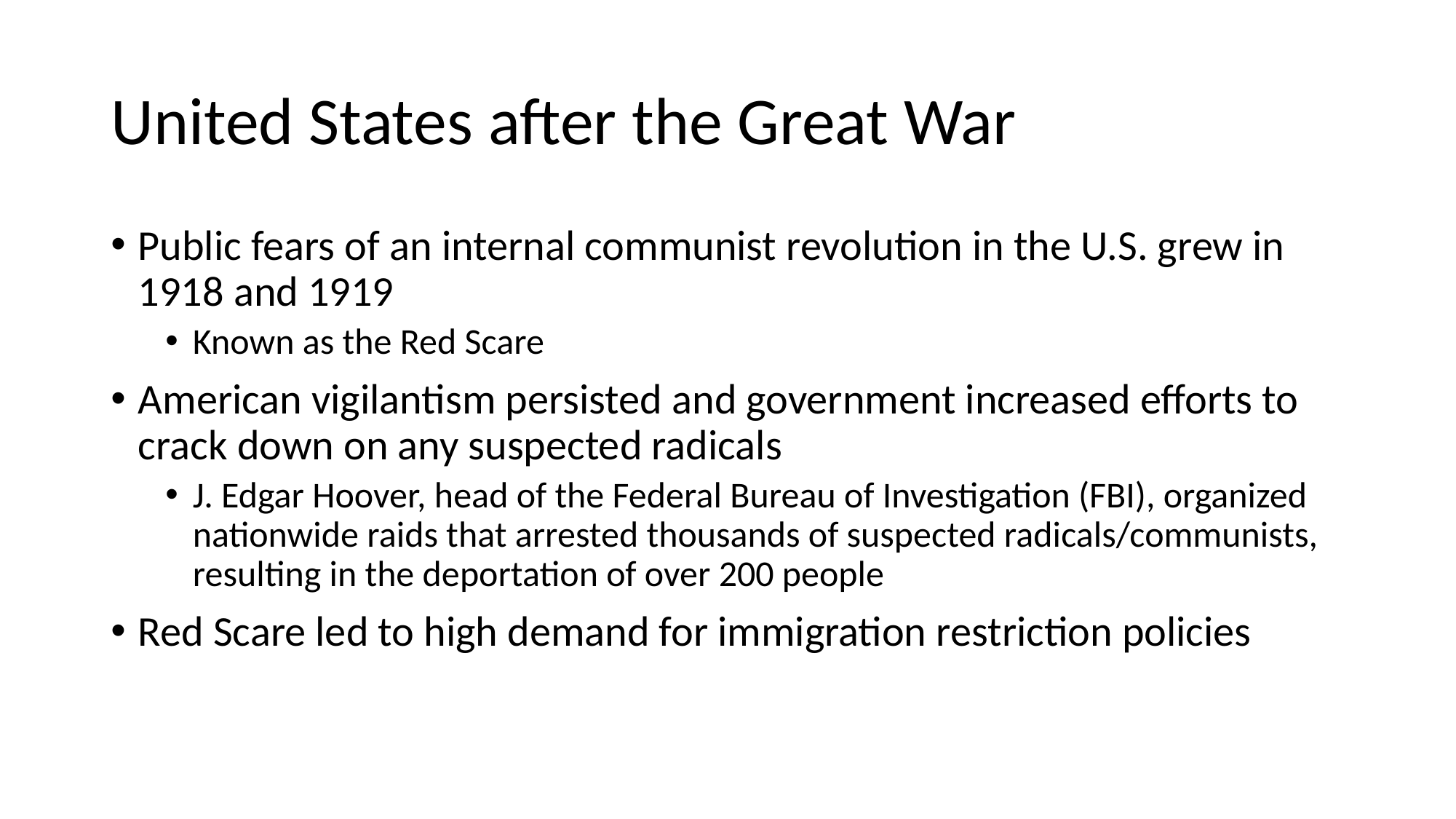

# United States after the Great War
Public fears of an internal communist revolution in the U.S. grew in 1918 and 1919
Known as the Red Scare
American vigilantism persisted and government increased efforts to crack down on any suspected radicals
J. Edgar Hoover, head of the Federal Bureau of Investigation (FBI), organized nationwide raids that arrested thousands of suspected radicals/communists, resulting in the deportation of over 200 people
Red Scare led to high demand for immigration restriction policies